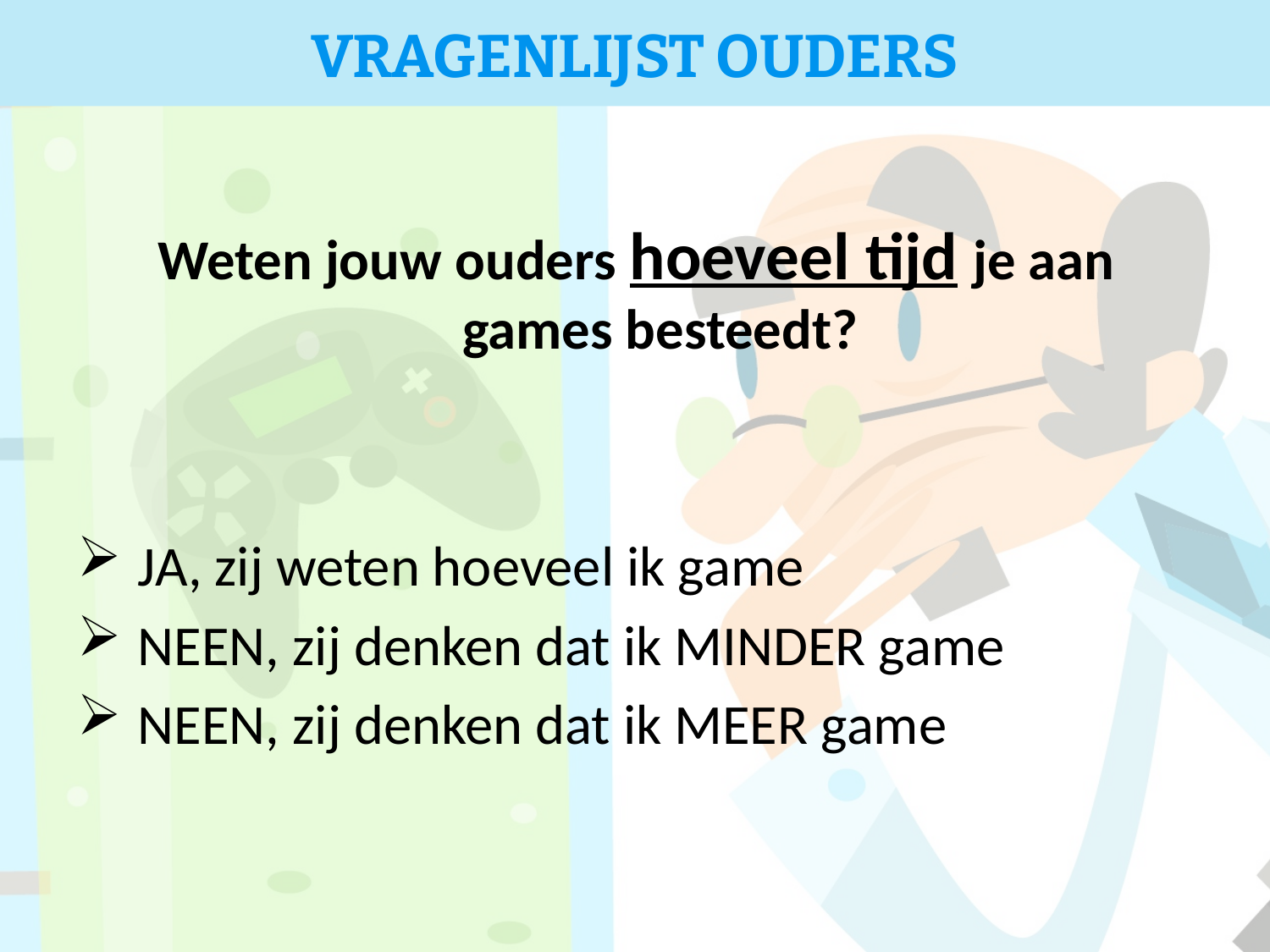

VRAGENLIJST OUDERS
Weten jouw ouders hoeveel tijd je aan games besteedt?

 JA, zij weten hoeveel ik game
 NEEN, zij denken dat ik MINDER game
 NEEN, zij denken dat ik MEER game